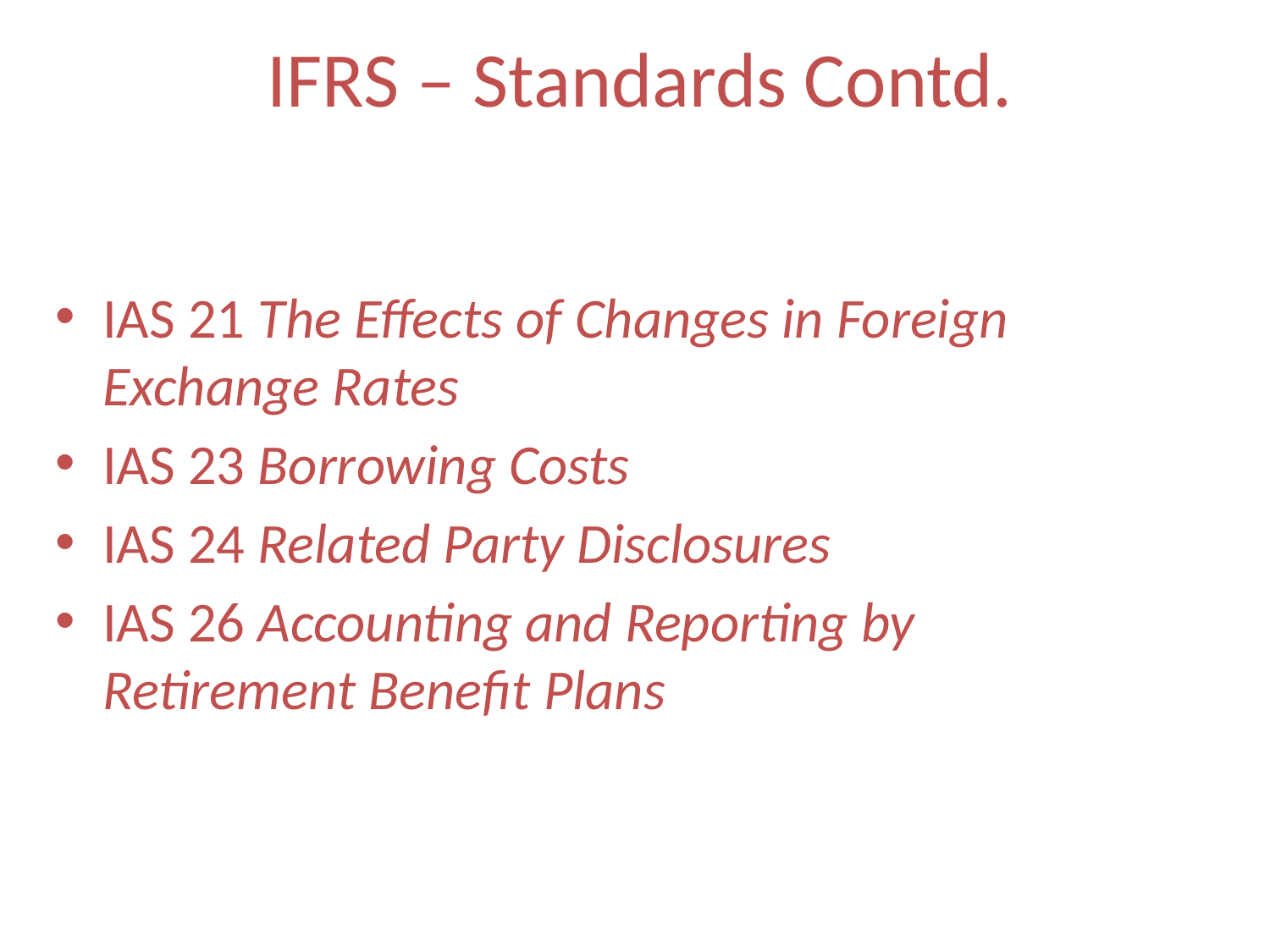

# IFRS – Standards Contd.
IAS 21 The Effects of Changes in Foreign Exchange Rates
IAS 23 Borrowing Costs
IAS 24 Related Party Disclosures
IAS 26 Accounting and Reporting by Retirement Benefit Plans